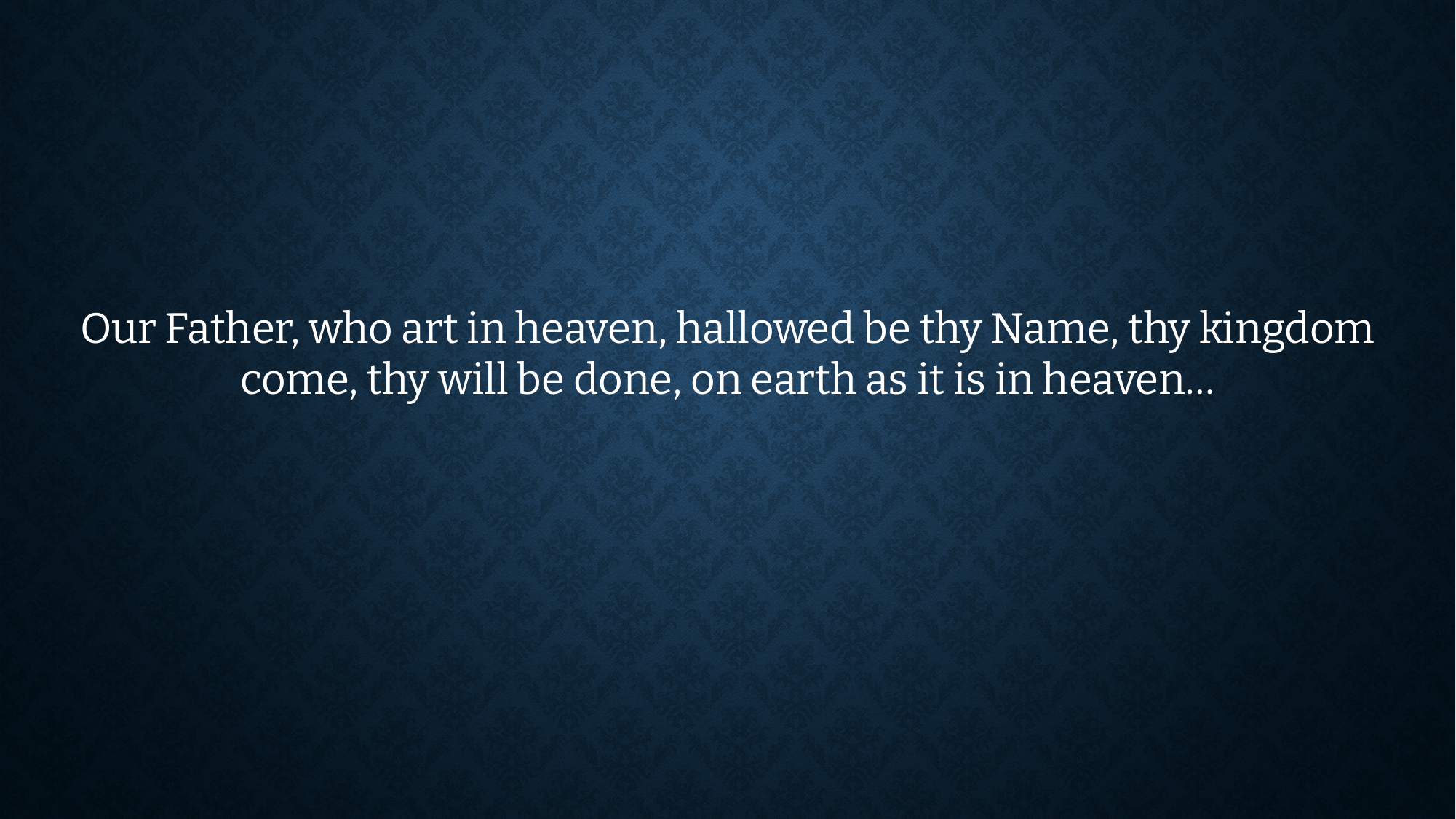

Our Father, who art in heaven, hallowed be thy Name, thy kingdom come, thy will be done, on earth as it is in heaven…